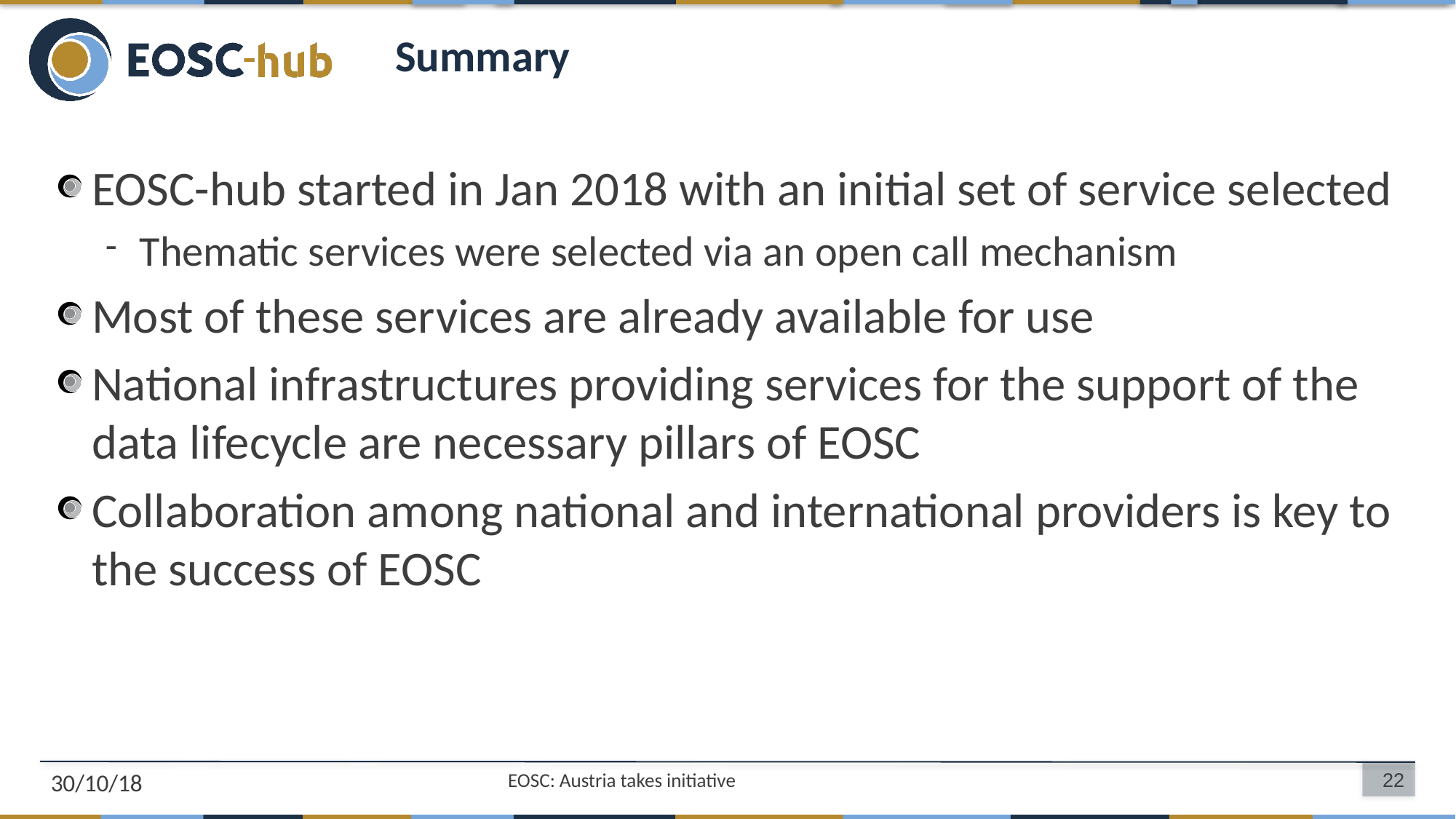

# Summary
EOSC-hub started in Jan 2018 with an initial set of service selected
Thematic services were selected via an open call mechanism
Most of these services are already available for use
National infrastructures providing services for the support of the data lifecycle are necessary pillars of EOSC
Collaboration among national and international providers is key to the success of EOSC
30/10/18
EOSC: Austria takes initiative
22